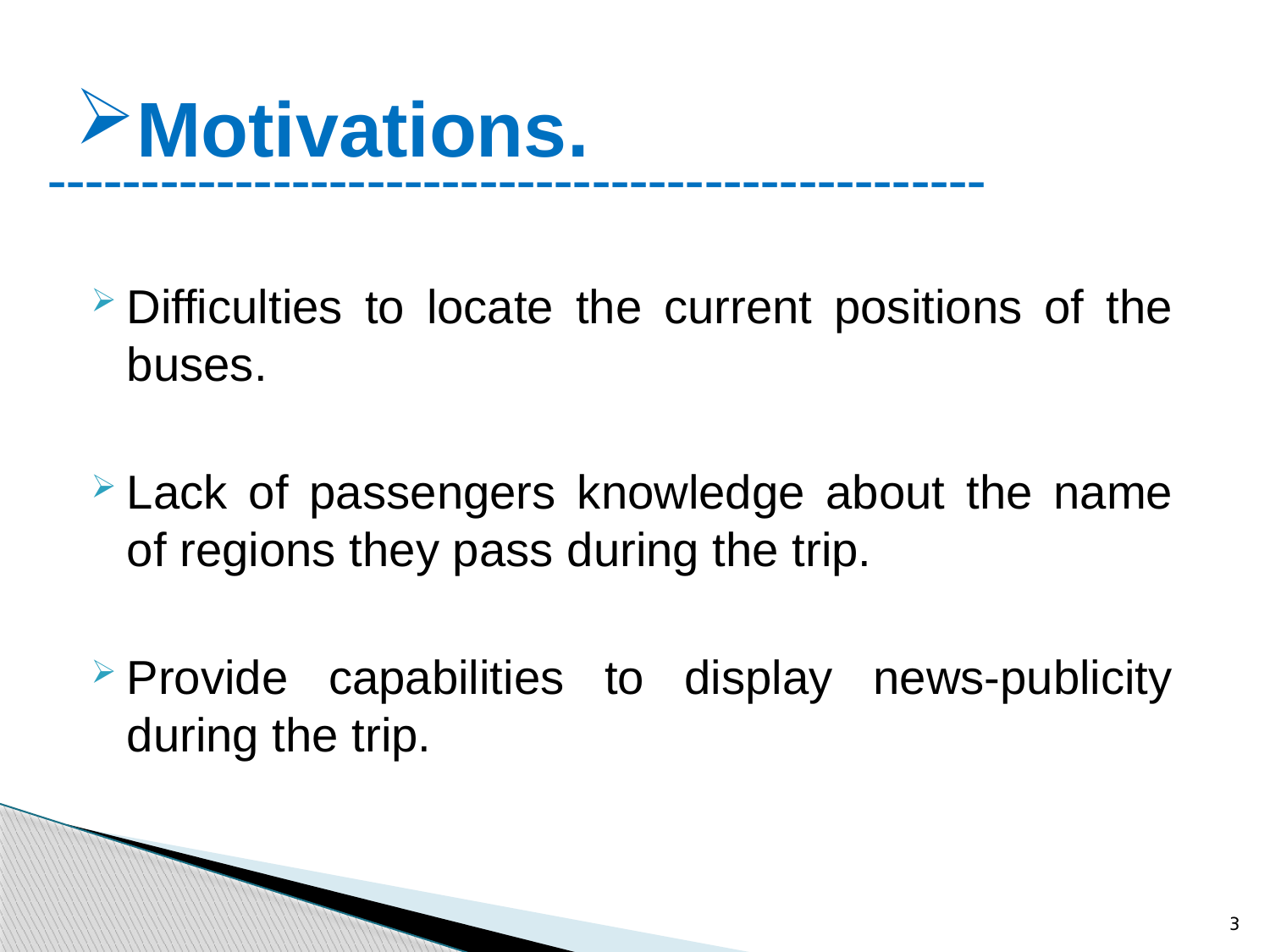

# Motivations.
--------------------------------------------------

Difficulties to locate the current positions of the buses.

Lack of passengers knowledge about the name of regions they pass during the trip.

Provide capabilities to display news-publicity during the trip.

3